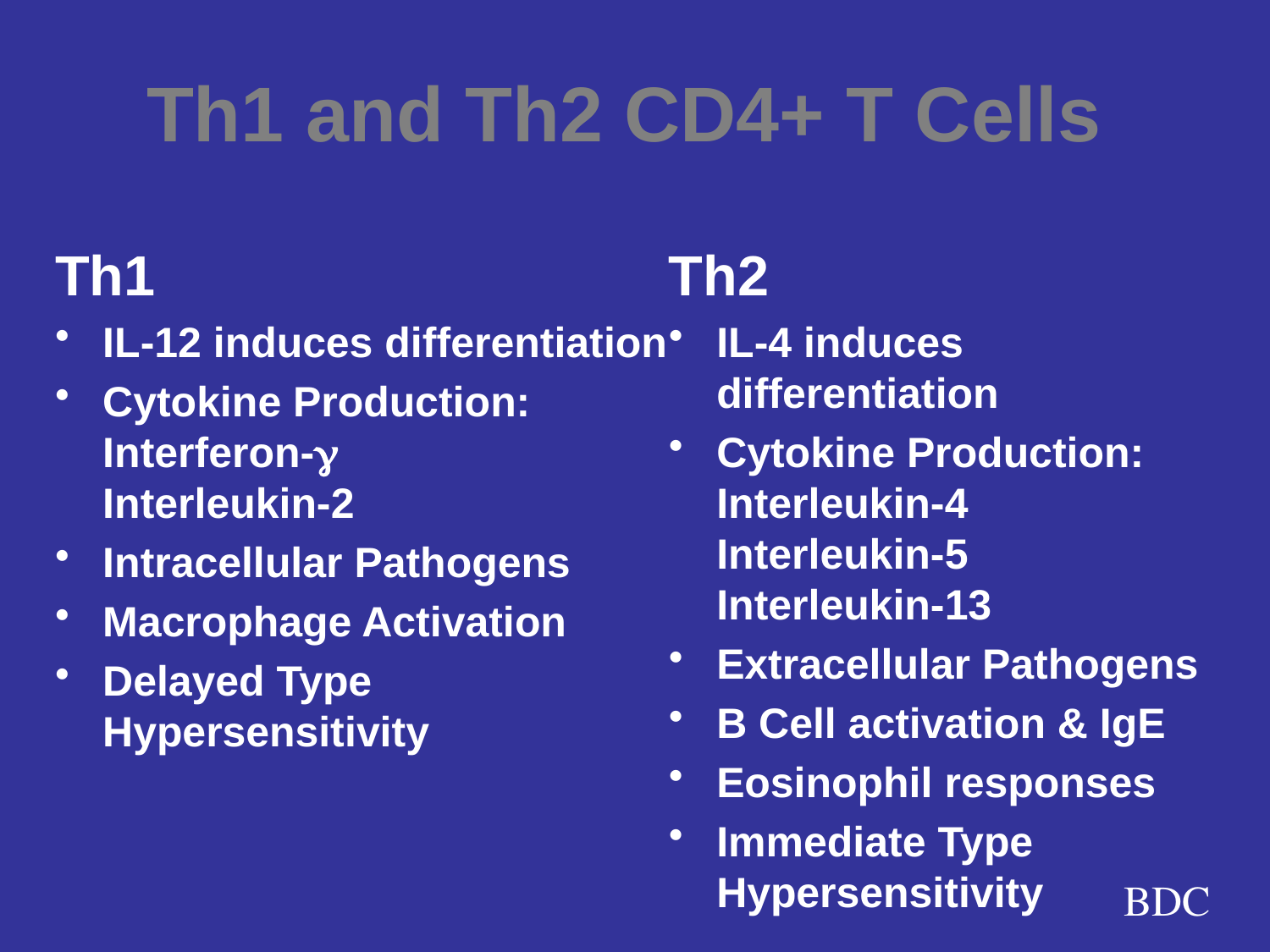

# Th1 and Th2 CD4+ T Cells
Th1
IL-12 induces differentiation
Cytokine Production:
Interferon-γ
Interleukin-2
Intracellular Pathogens
Macrophage Activation
Delayed Type Hypersensitivity
Th2
IL-4 induces differentiation
Cytokine Production:
Interleukin-4
Interleukin-5
Interleukin-13
Extracellular Pathogens
B Cell activation & IgE
Eosinophil responses
Immediate Type Hypersensitivity
BDC